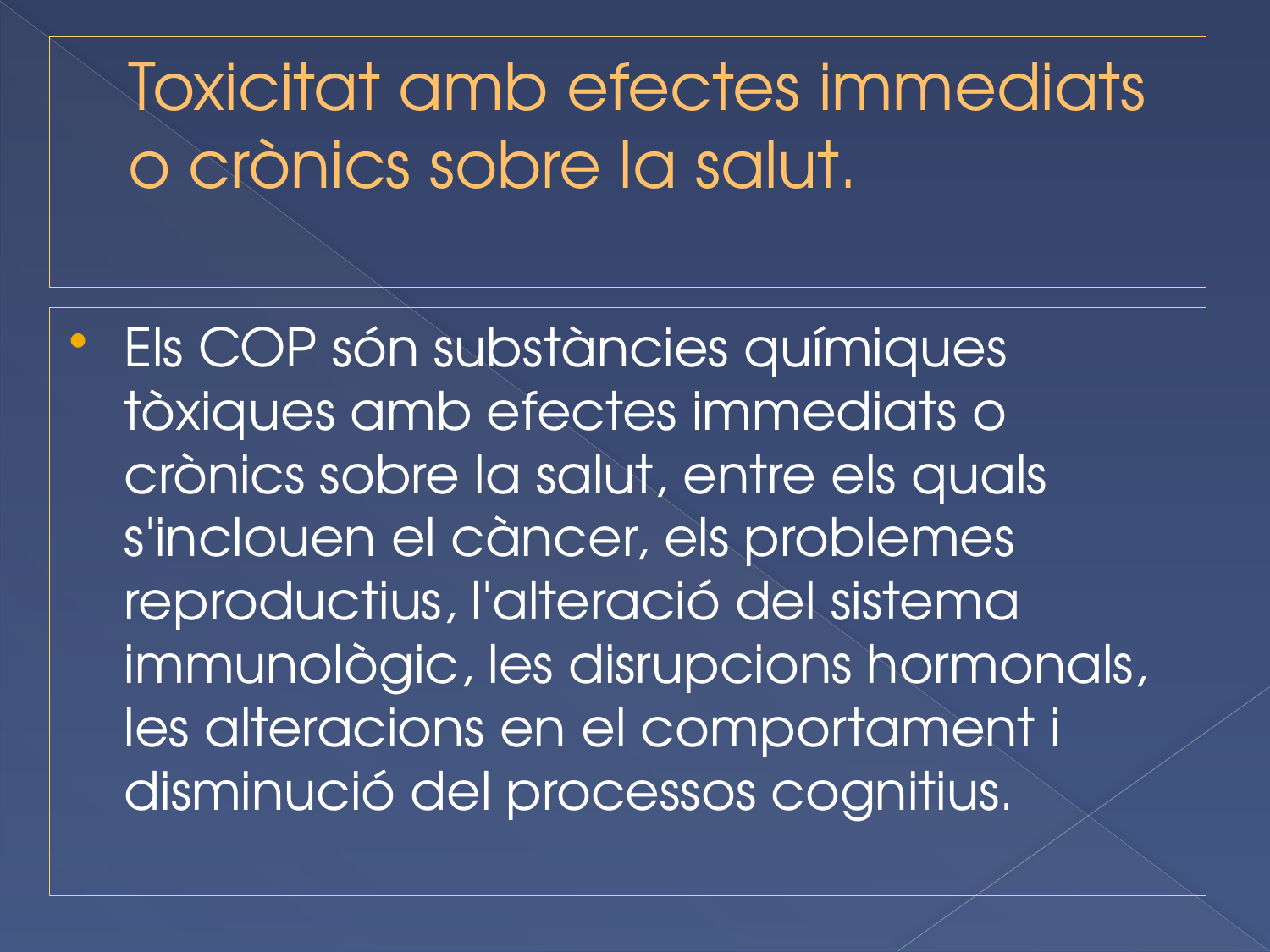

# Toxicitat amb efectes immediats o crònics sobre la salut.
Els COP són substàncies químiques tòxiques amb efectes immediats o crònics sobre la salut, entre els quals s'inclouen el càncer, els problemes reproductius, l'alteració del sistema immunològic, les disrupcions hormonals, les alteracions en el comportament i disminució del processos cognitius.